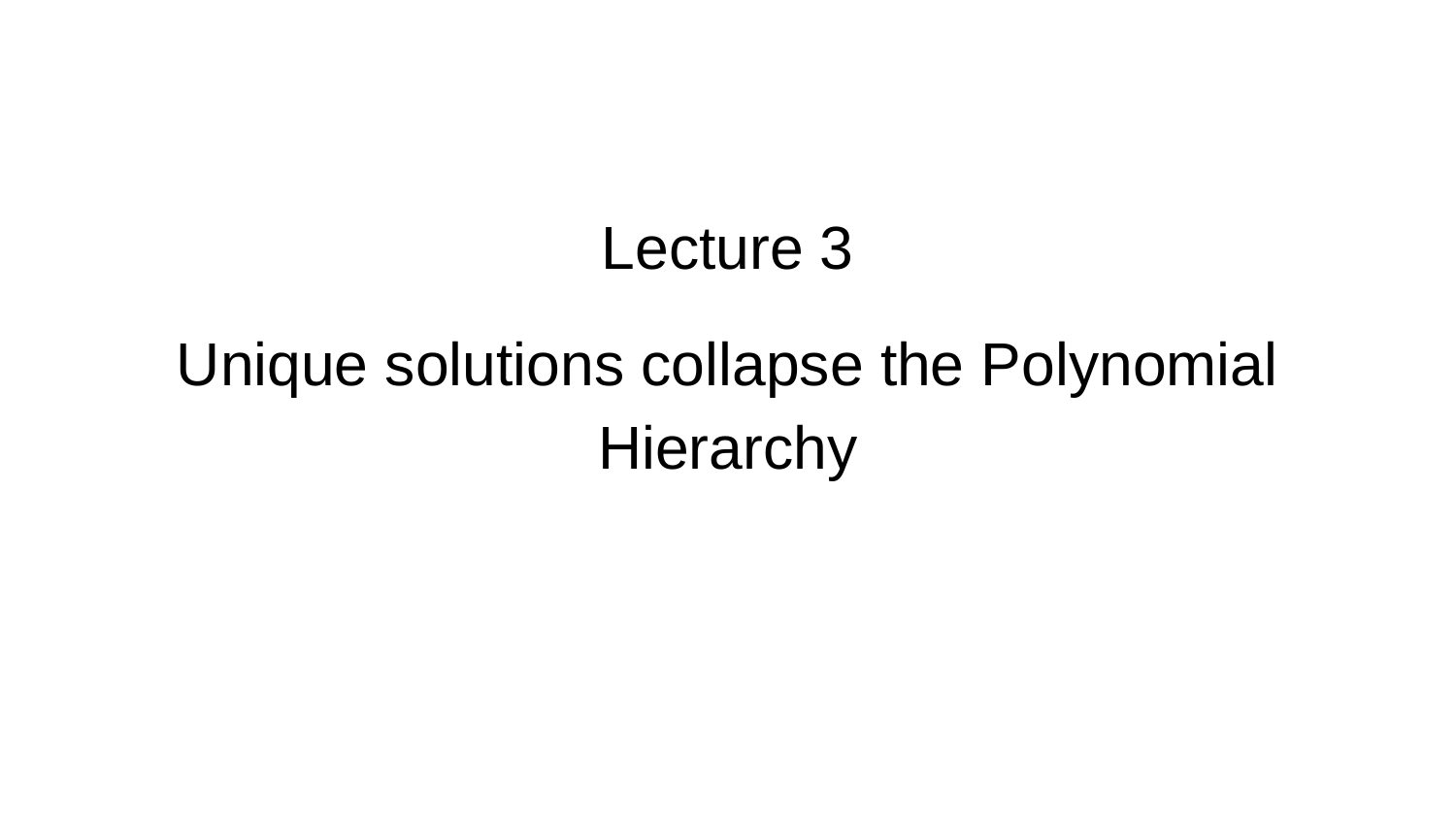

Lecture 3
Unique solutions collapse the Polynomial Hierarchy